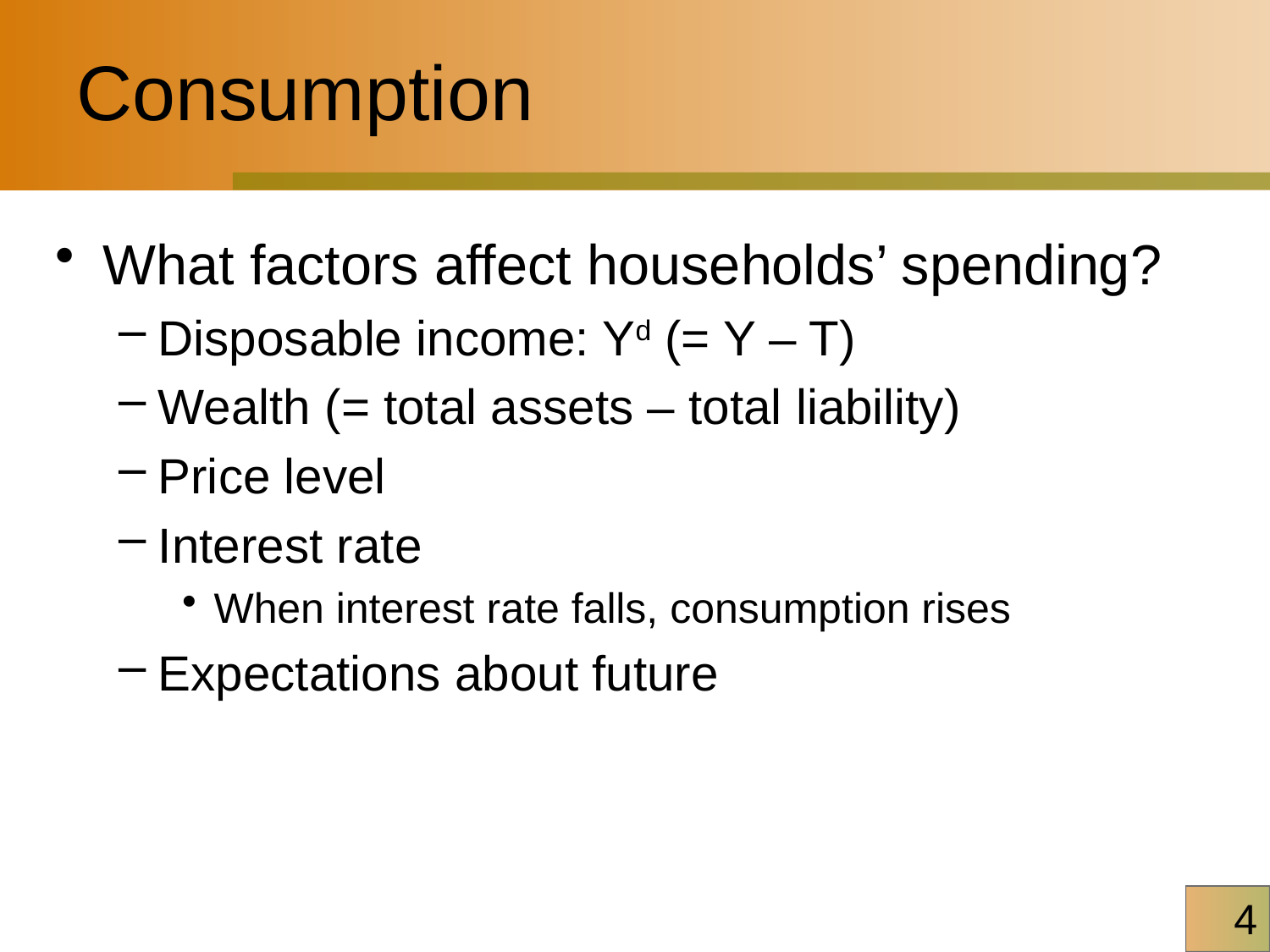

# Consumption
What factors affect households’ spending?
Disposable income: Yd (= Y – T)
Wealth (= total assets – total liability)
Price level
Interest rate
When interest rate falls, consumption rises
Expectations about future

4